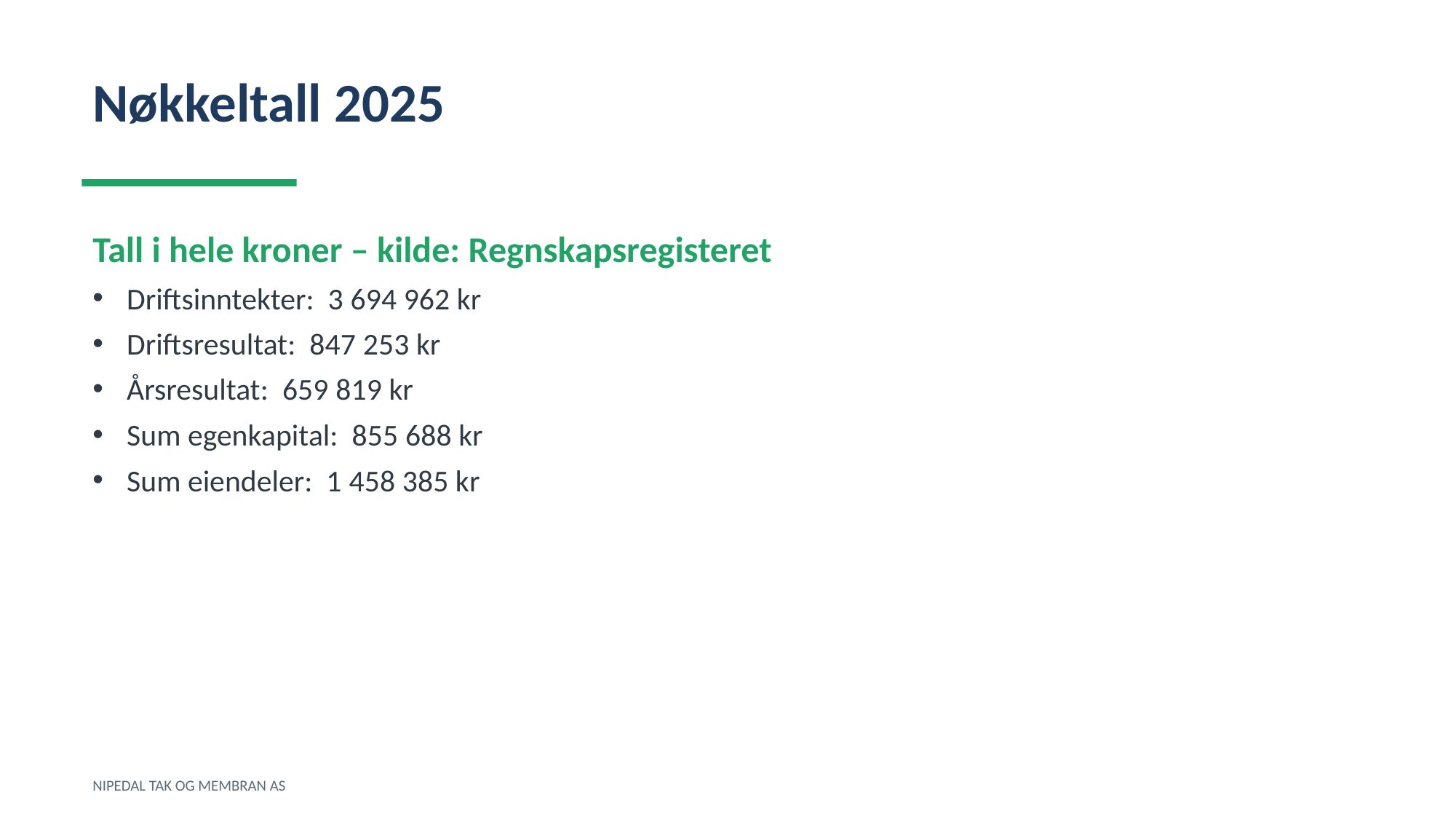

Nøkkeltall 2025

Tall i hele kroner – kilde: Regnskapsregisteret
Driftsinntekter:  3 694 962 kr
Driftsresultat:  847 253 kr
Årsresultat:  659 819 kr
Sum egenkapital:  855 688 kr
Sum eiendeler:  1 458 385 kr
NIPEDAL TAK OG MEMBRAN AS